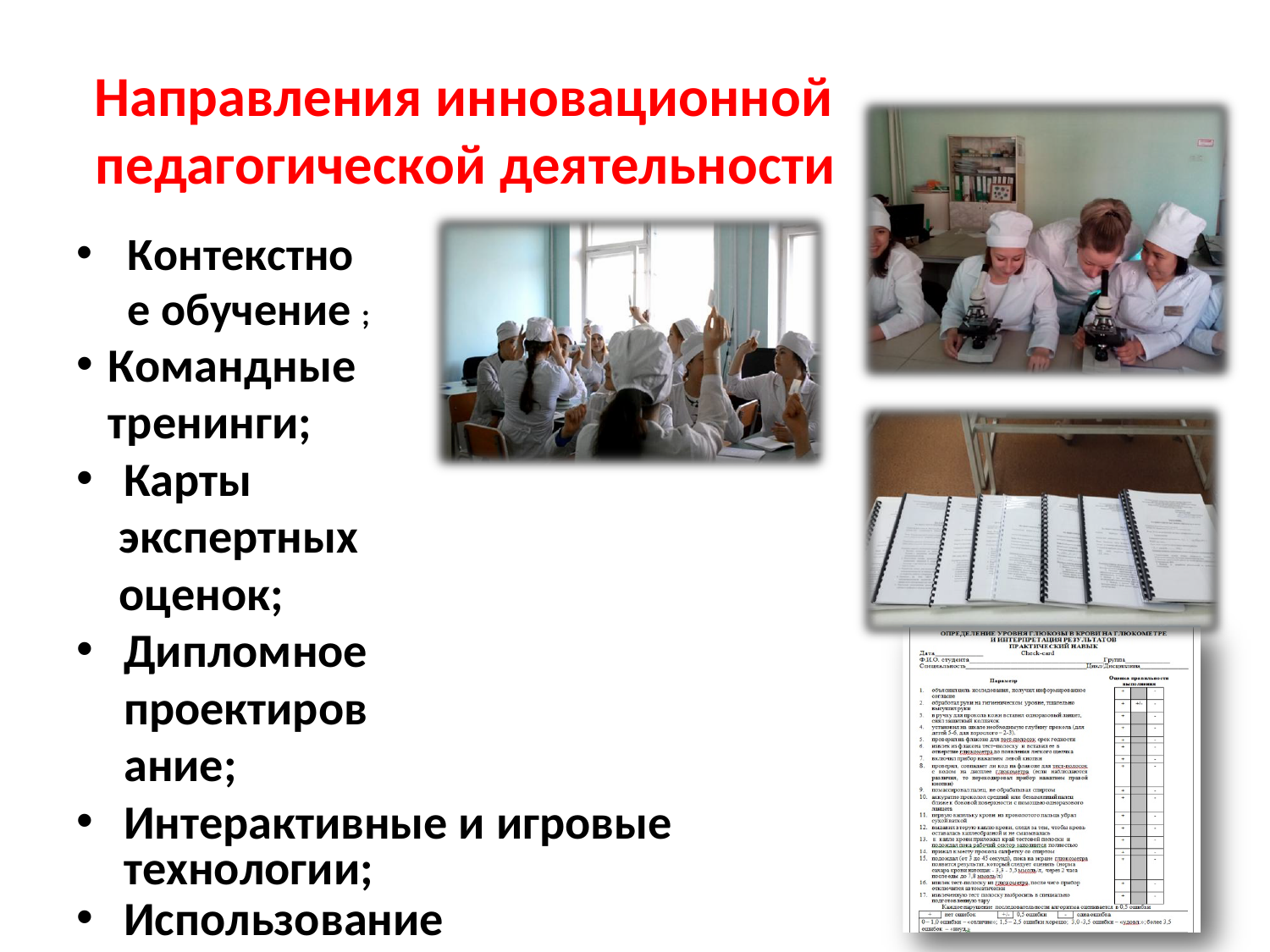

# Направления инновационной
педагогической деятельности

Контекстное обучение ;
Командные тренинги;
Карты
экспертных оценок;
Дипломное проектирование;
Интерактивные и игровые технологии;
Использование технологии
геймифицированного обучения;